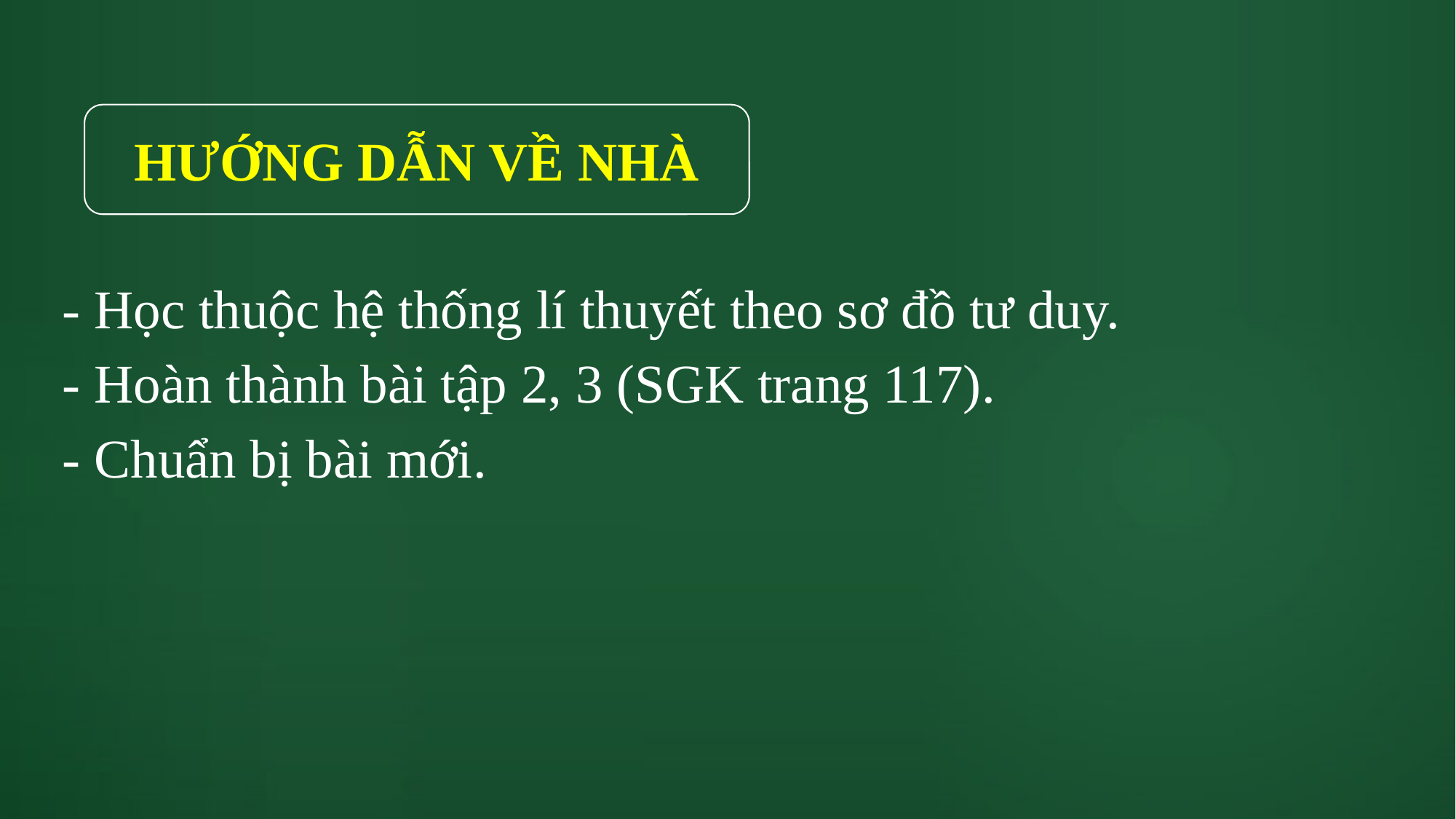

HƯỚNG DẪN VỀ NHÀ
- Học thuộc hệ thống lí thuyết theo sơ đồ tư duy.
- Hoàn thành bài tập 2, 3 (SGK trang 117).
- Chuẩn bị bài mới.